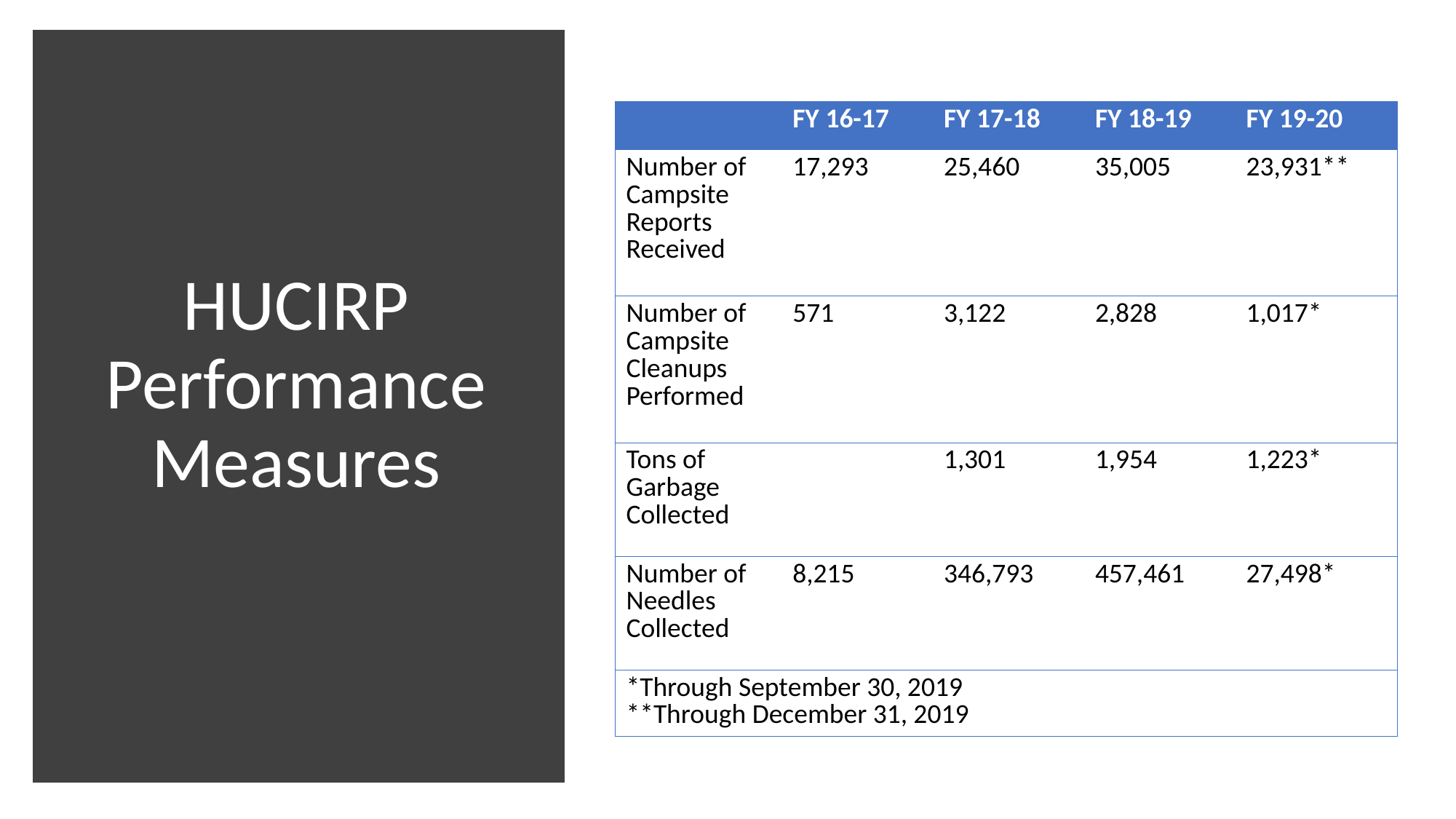

# HUCIRP Performance Measures
|  | FY 16-17 | FY 17-18 | FY 18-19 | FY 19-20 |
| --- | --- | --- | --- | --- |
| Number of Campsite Reports Received | 17,293 | 25,460 | 35,005 | 23,931\*\* |
| Number of Campsite Cleanups Performed | 571 | 3,122 | 2,828 | 1,017\* |
| Tons of Garbage Collected |  | 1,301 | 1,954 | 1,223\* |
| Number of Needles Collected | 8,215 | 346,793 | 457,461 | 27,498\* |
| \*Through September 30, 2019 \*\*Through December 31, 2019 |  |  |  |  |